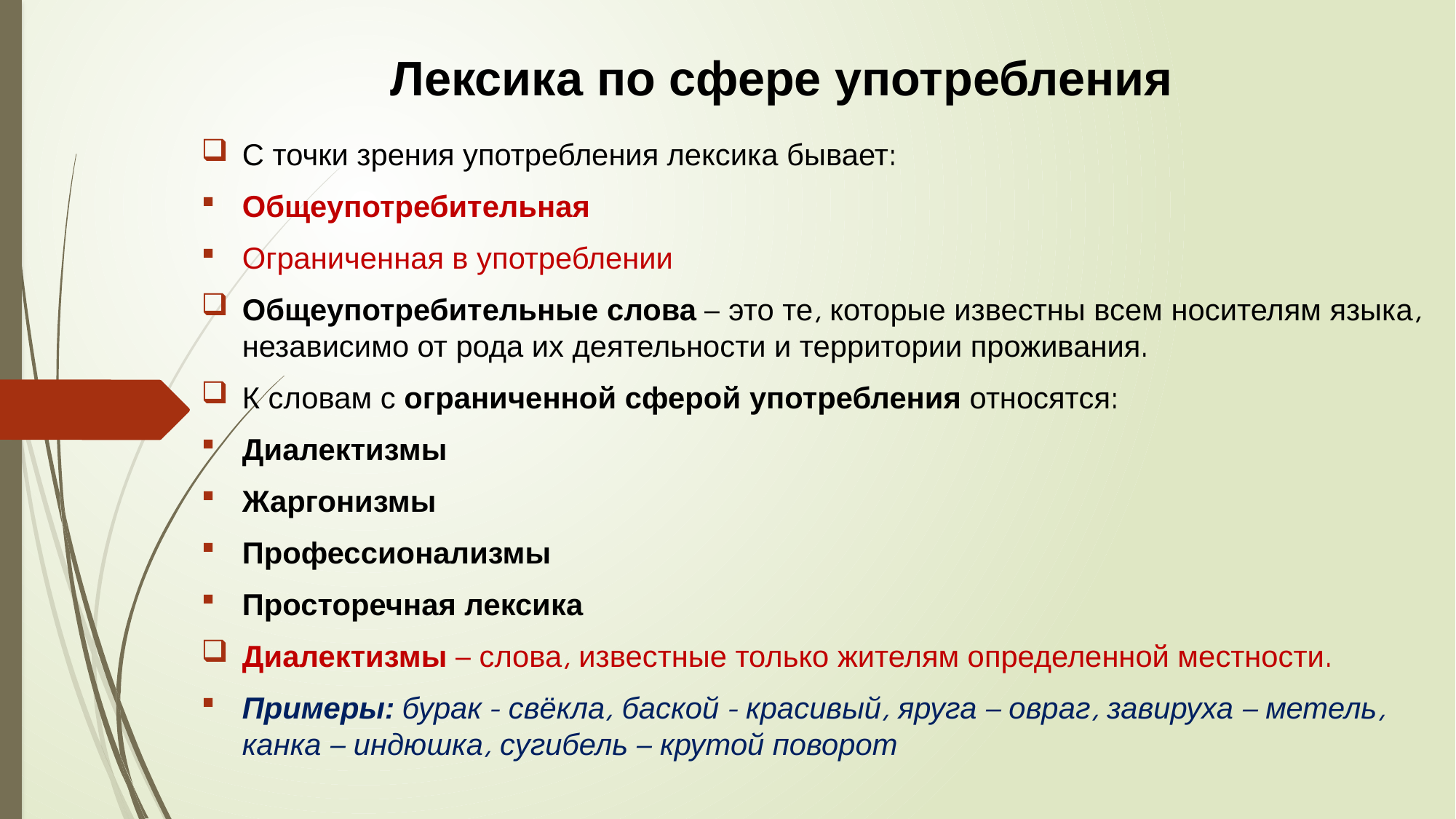

# Лексика по сфере употребления
С точки зрения употребления лексика бывает:
Общеупотребительная
Ограниченная в употреблении
Общеупотребительные слова – это те, которые известны всем носителям языка, независимо от рода их деятельности и территории проживания.
К словам с ограниченной сферой употребления относятся:
Диалектизмы
Жаргонизмы
Профессионализмы
Просторечная лексика
Диалектизмы – слова, известные только жителям определенной местности.
Примеры: бурак - свёкла, баской - красивый, яруга – овраг, завируха – метель, канка – индюшка, сугибель – крутой поворот